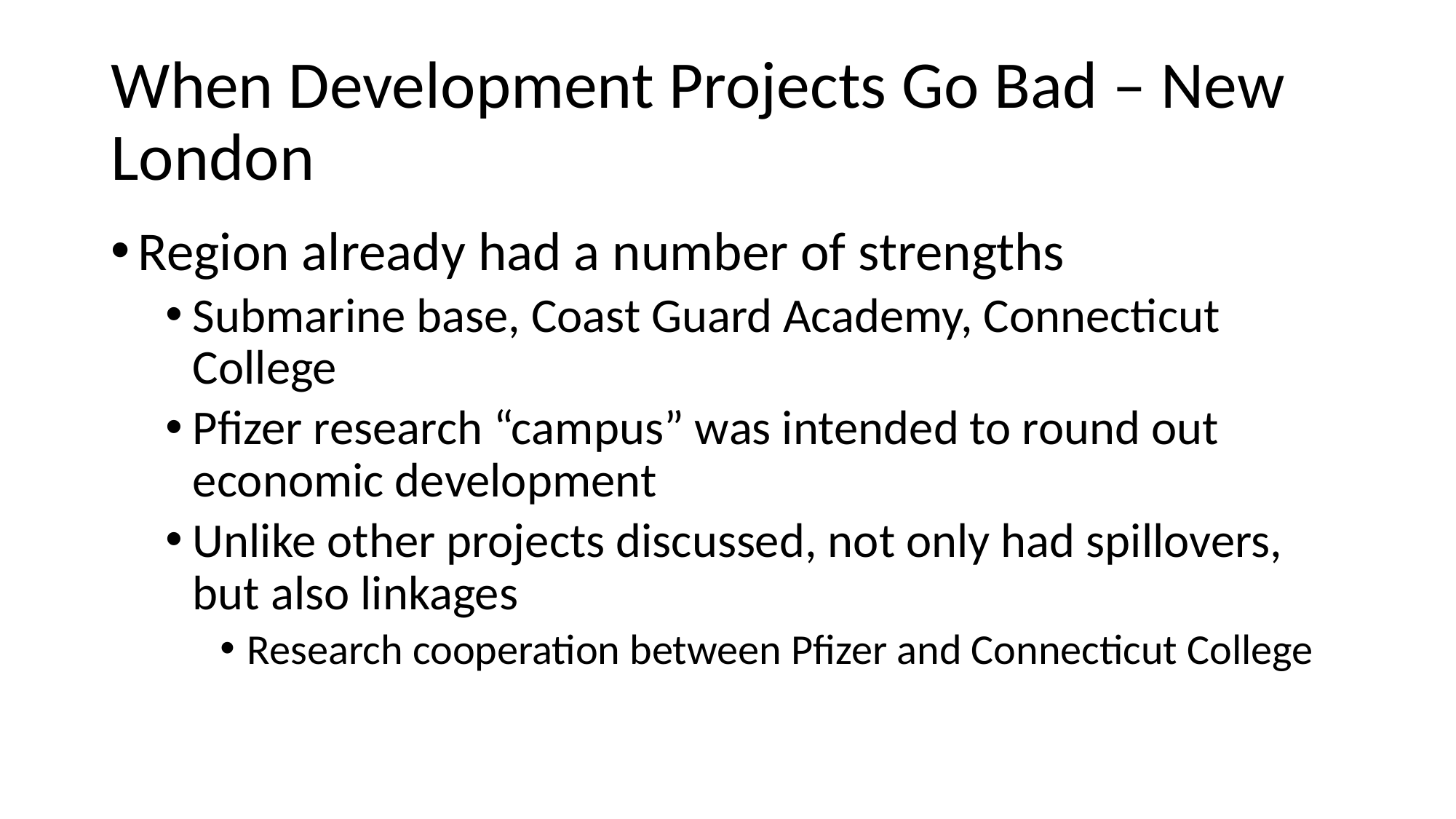

# When Development Projects Go Bad – New London
Region already had a number of strengths
Submarine base, Coast Guard Academy, Connecticut College
Pfizer research “campus” was intended to round out economic development
Unlike other projects discussed, not only had spillovers, but also linkages
Research cooperation between Pfizer and Connecticut College